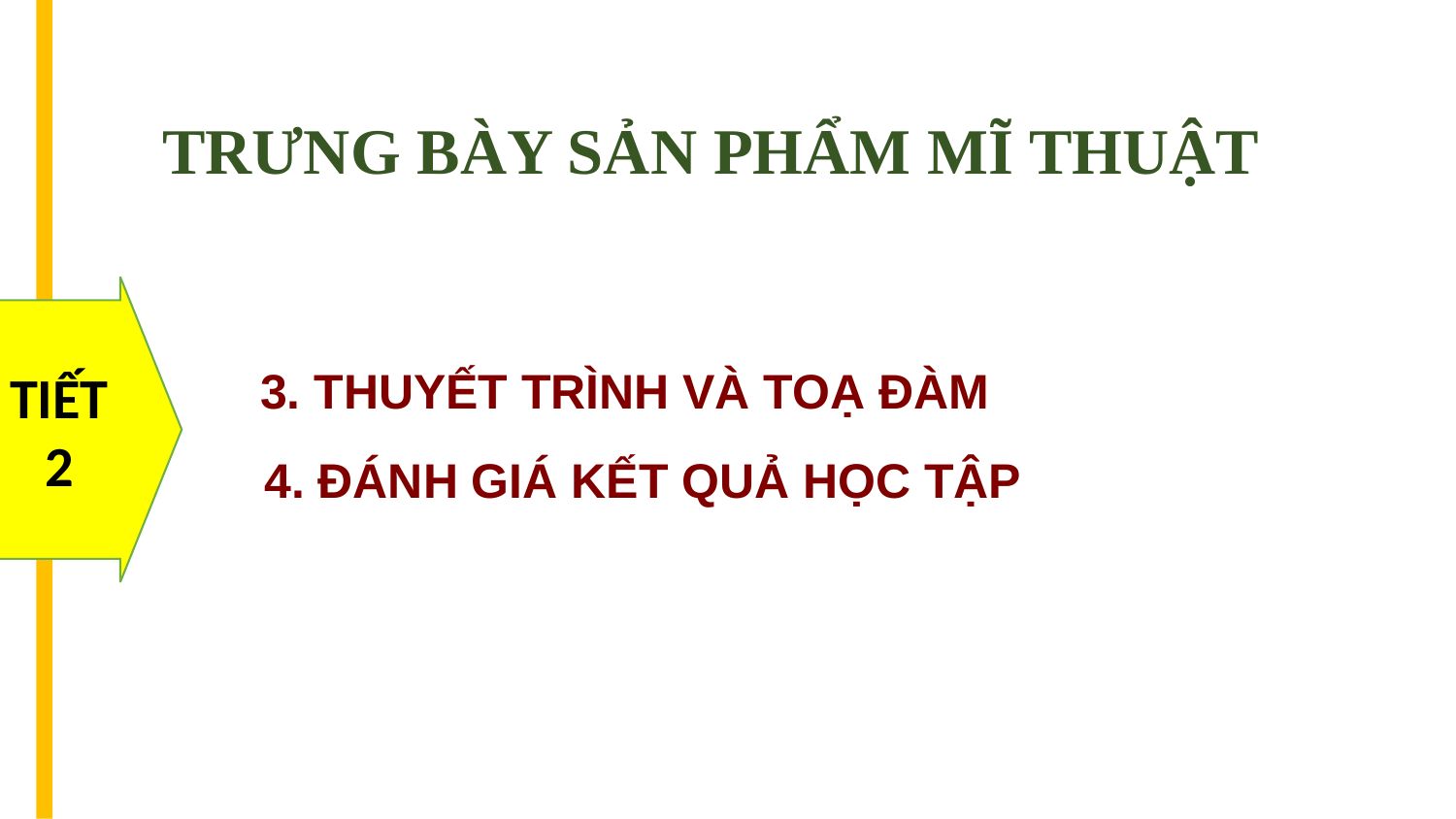

#
TRƯNG BÀY SẢN PHẨM MĨ THUẬT

TIẾT
2
3. THUYẾT TRÌNH VÀ TOẠ ĐÀM
4. ĐÁNH GIÁ KẾT QUẢ HỌC TẬP